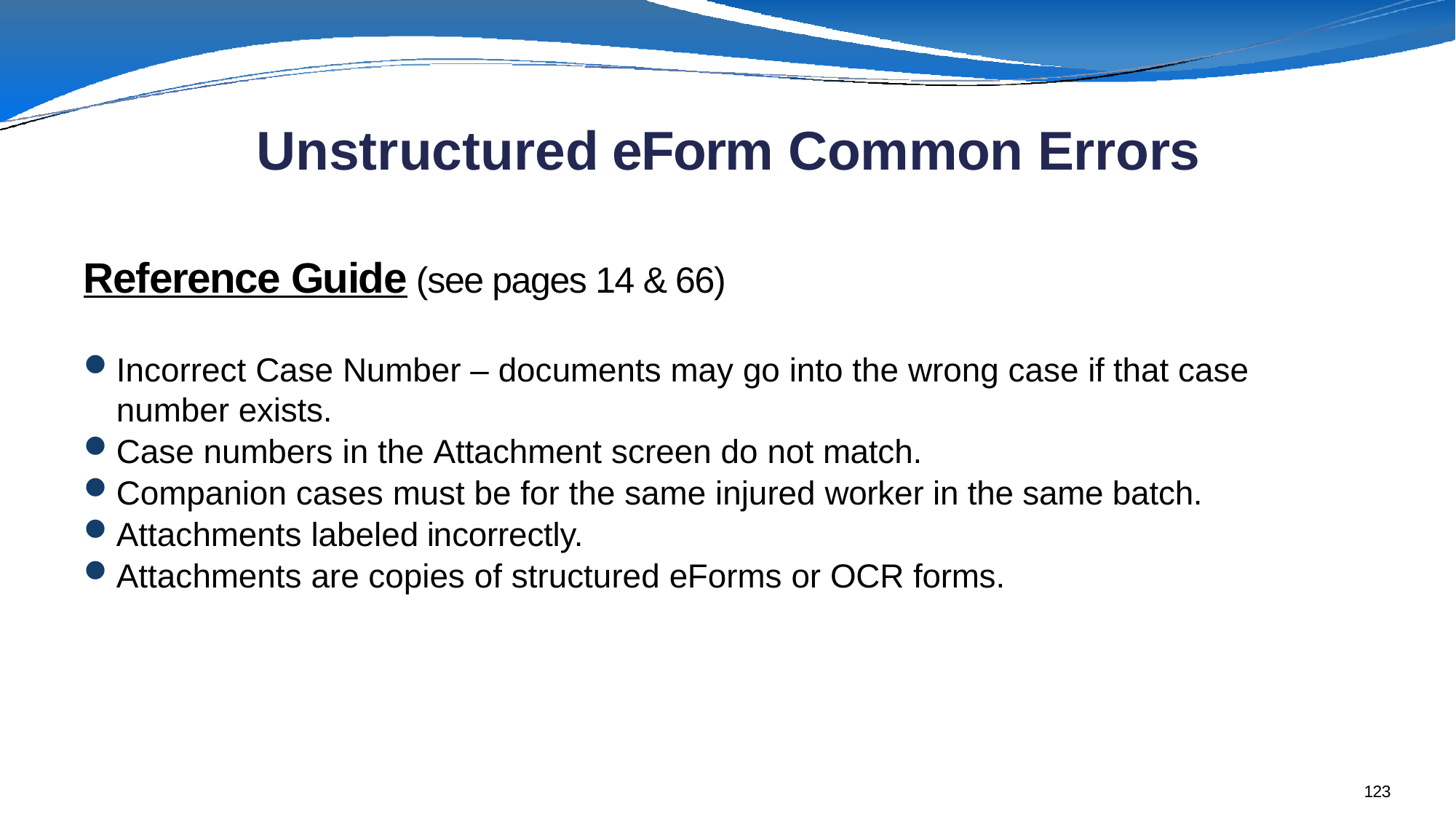

# Unstructured eForm Common Errors
Reference Guide (see pages 14 & 66)

Incorrect Case Number – documents may go into the wrong case if that case number exists.
Case numbers in the Attachment screen do not match.
Companion cases must be for the same injured worker in the same batch.
Attachments labeled incorrectly.
Attachments are copies of structured eForms or OCR forms.
123